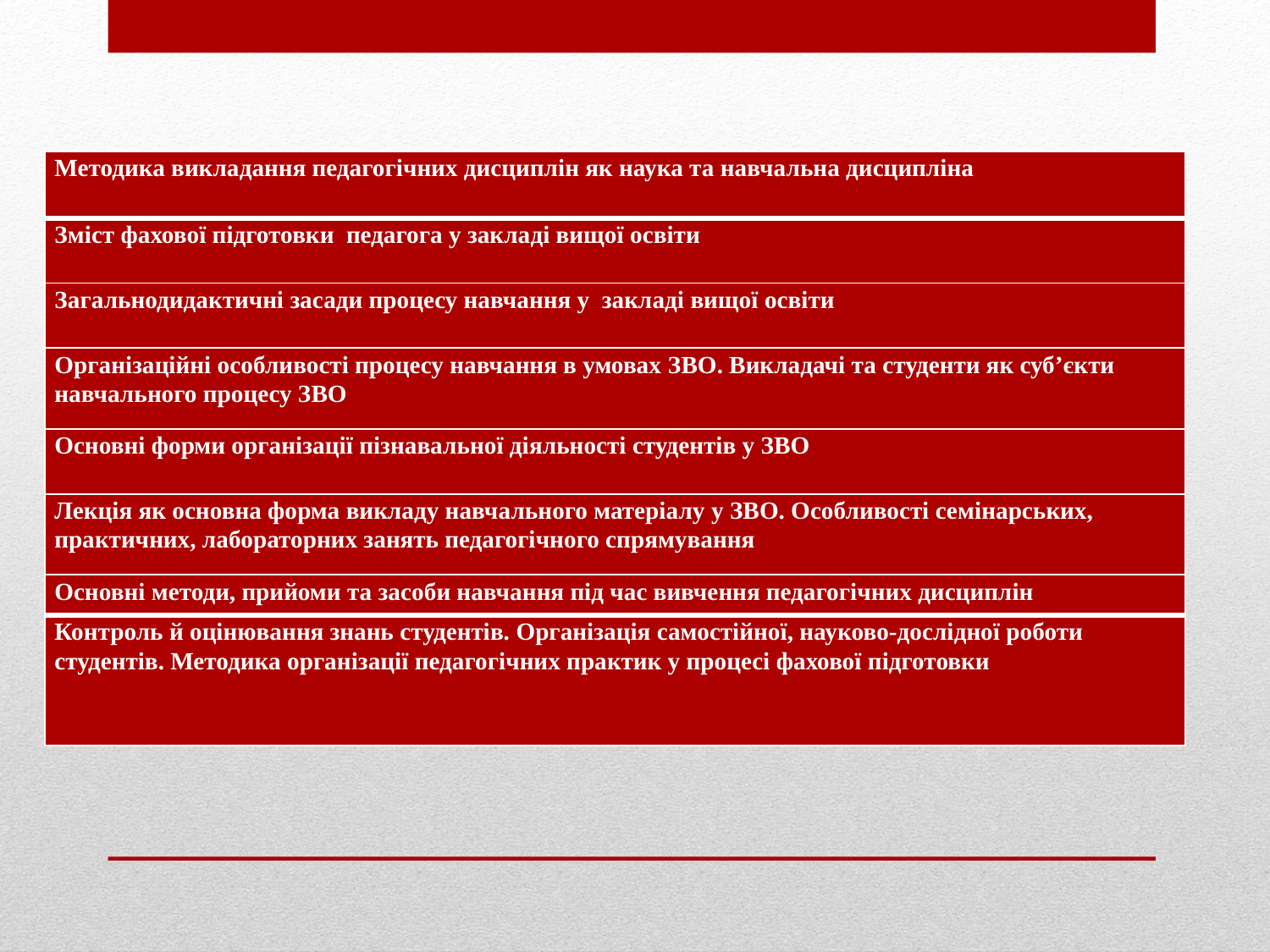

Теми лекційних занять

| Методика викладання педагогічних дисциплін як наука та навчальна дисципліна |
| --- |
| Зміст фахової підготовки педагога у закладі вищої освіти |
| Загальнодидактичні засади процесу навчання у закладі вищої освіти |
| Організаційні особливості процесу навчання в умовах ЗВО. Викладачі та студенти як суб’єкти навчального процесу ЗВО |
| Основні форми організації пізнавальної діяльності студентів у ЗВО |
| Лекція як основна форма викладу навчального матеріалу у ЗВО. Особливості семінарських, практичних, лабораторних занять педагогічного спрямування |
| Основні методи, прийоми та засоби навчання під час вивчення педагогічних дисциплін |
| Контроль й оцінювання знань студентів. Організація самостійної, науково-дослідної роботи студентів. Методика організації педагогічних практик у процесі фахової підготовки |